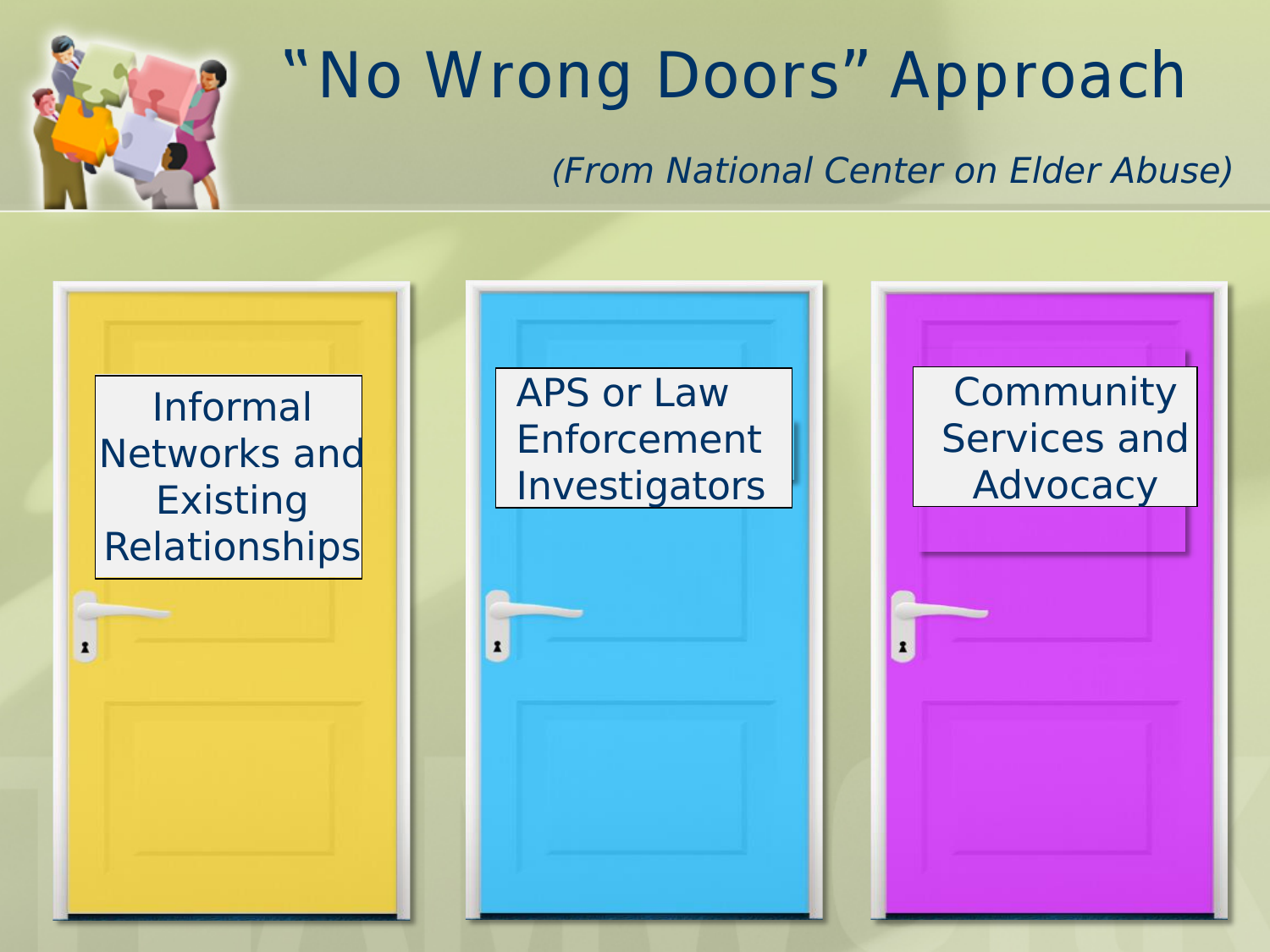

“No Wrong Doors” Approach
(From National Center on Elder Abuse)

Community Services and Advocacy
APS or Law Enforcement
Investigators

Informal Networks and Existing Relationships